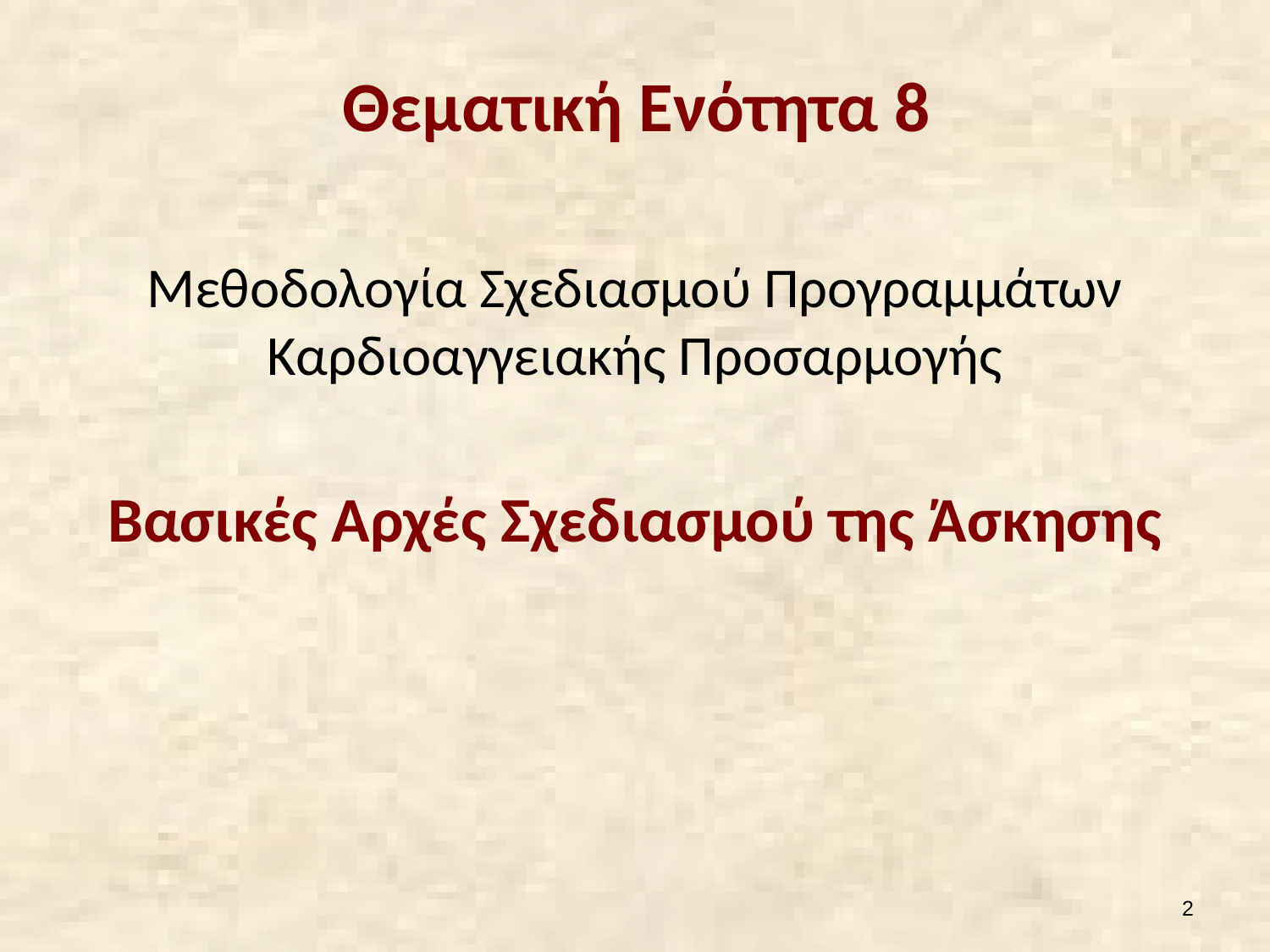

# Θεματική Ενότητα 8

Μεθοδολογία Σχεδιασμού Προγραμμάτων
Καρδιοαγγειακής Προσαρμογής

Βασικές Αρχές Σχεδιασμού της Άσκησης
2